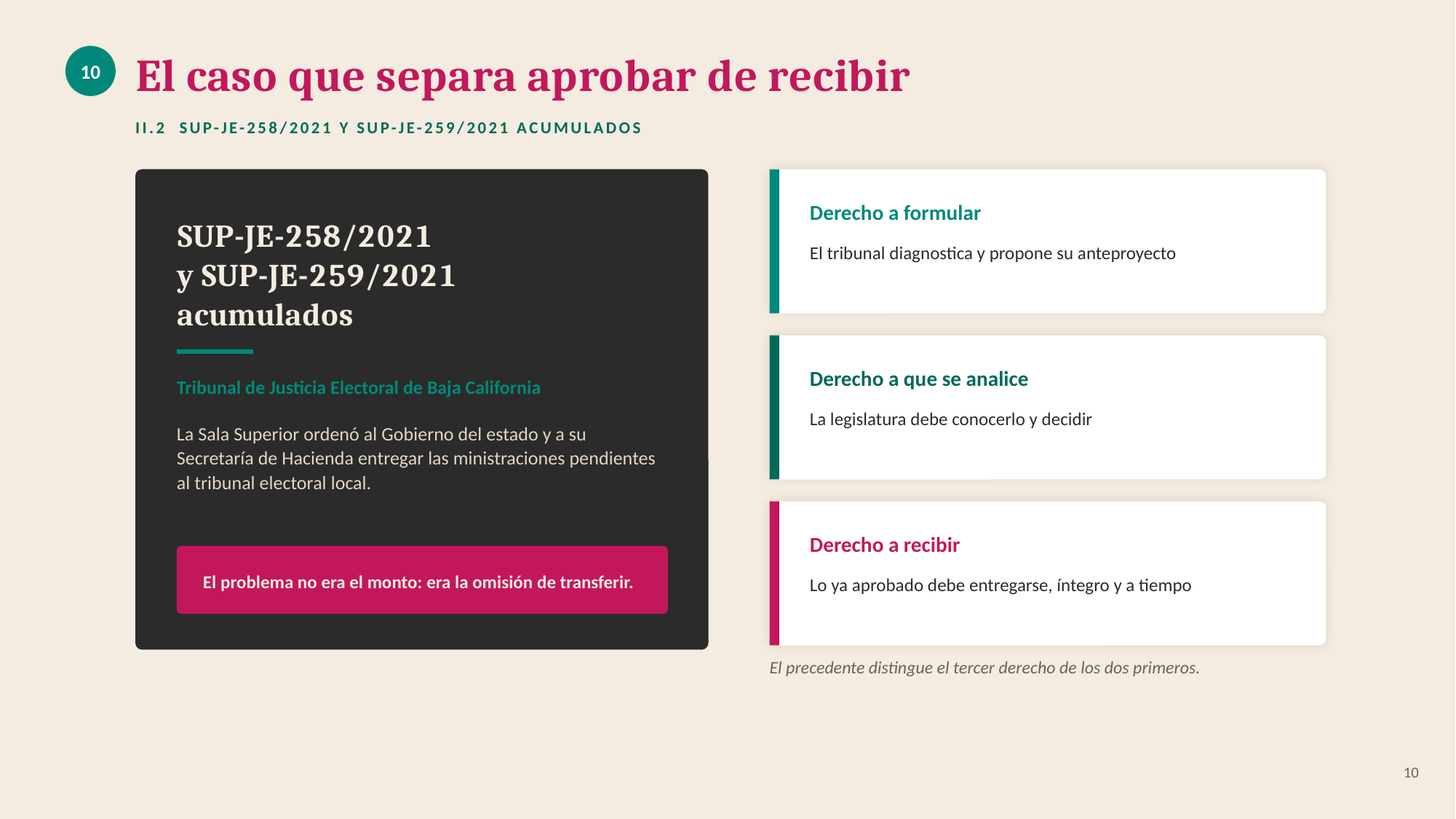

El caso que separa aprobar de recibir

10
II.2  SUP-JE-258/2021 Y SUP-JE-259/2021 ACUMULADOS

Derecho a formular
SUP-JE-258/2021
y SUP-JE-259/2021
acumulados
El tribunal diagnostica y propone su anteproyecto

Derecho a que se analice
Tribunal de Justicia Electoral de Baja California
La legislatura debe conocerlo y decidir
La Sala Superior ordenó al Gobierno del estado y a su Secretaría de Hacienda entregar las ministraciones pendientes al tribunal electoral local.

Derecho a recibir

El problema no era el monto: era la omisión de transferir.
Lo ya aprobado debe entregarse, íntegro y a tiempo
El precedente distingue el tercer derecho de los dos primeros.
10